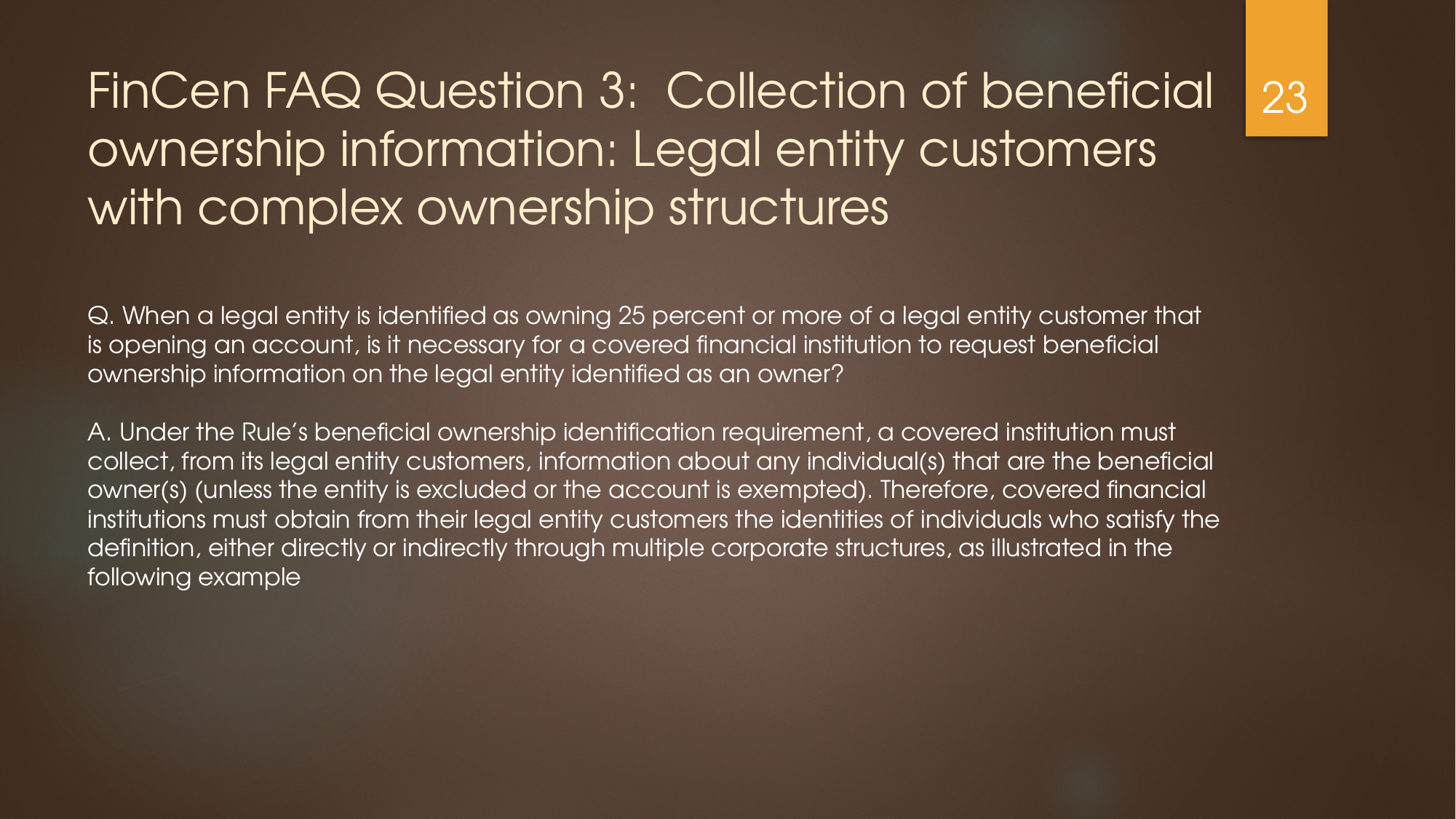

23
FinCen FAQ Question 3:  Collection of beneficial ownership information: Legal entity customers with complex ownership structures

Q. When a legal entity is identified as owning 25 percent or more of a legal entity customer that is opening an account, is it necessary for a covered financial institution to request beneficial ownership information on the legal entity identified as an owner?

A. Under the Rule’s beneficial ownership identification requirement, a covered institution must collect, from its legal entity customers, information about any individual(s) that are the beneficial owner(s) (unless the entity is excluded or the account is exempted). Therefore, covered financial institutions must obtain from their legal entity customers the identities of individuals who satisfy the definition, either directly or indirectly through multiple corporate structures, as illustrated in the following example